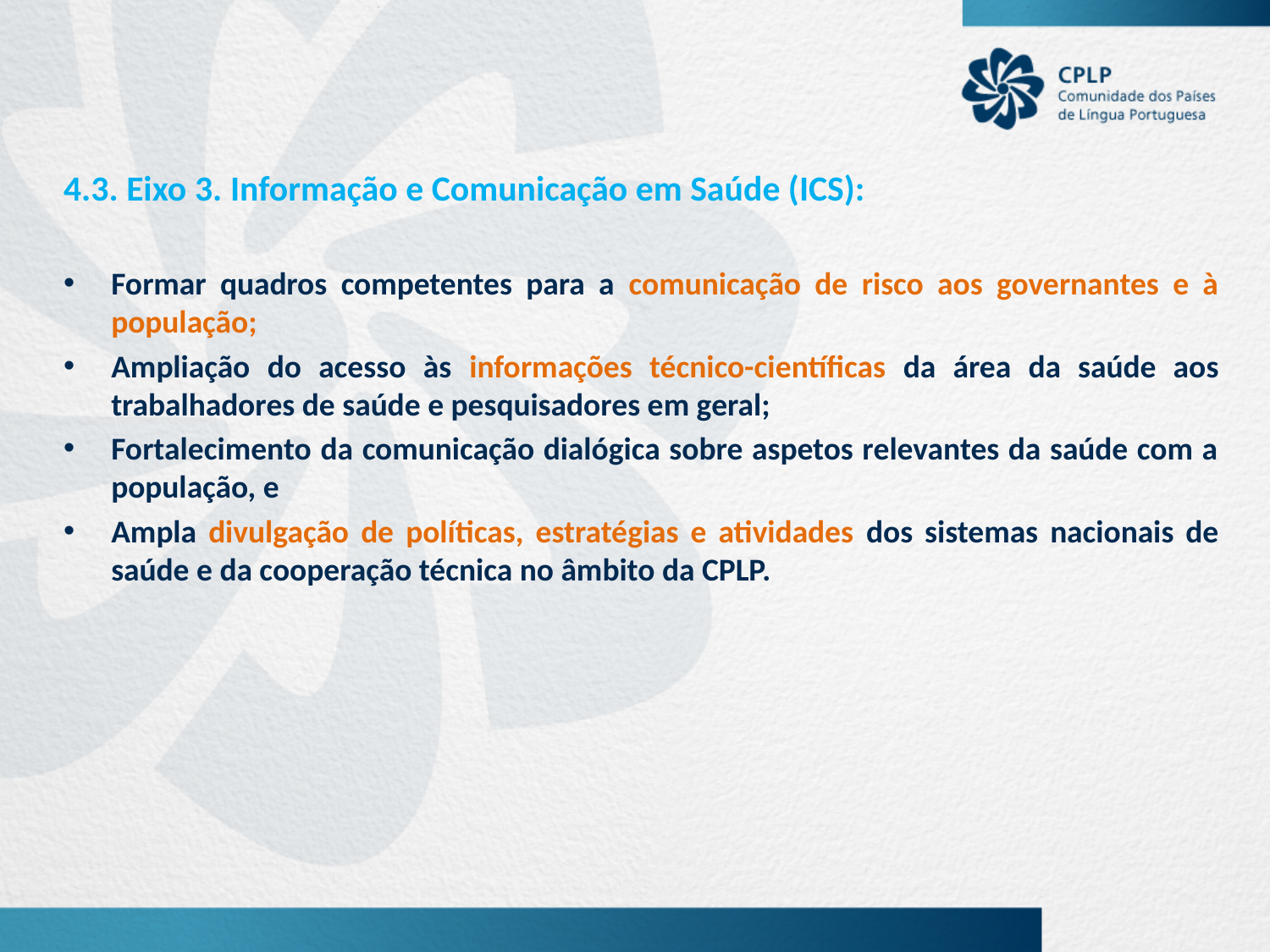

4.3. Eixo 3. Informação e Comunicação em Saúde (ICS):

Formar quadros competentes para a comunicação de risco aos governantes e à população;
Ampliação do acesso às informações técnico-científicas da área da saúde aos trabalhadores de saúde e pesquisadores em geral;
Fortalecimento da comunicação dialógica sobre aspetos relevantes da saúde com a população, e
Ampla divulgação de políticas, estratégias e atividades dos sistemas nacionais de saúde e da cooperação técnica no âmbito da CPLP.